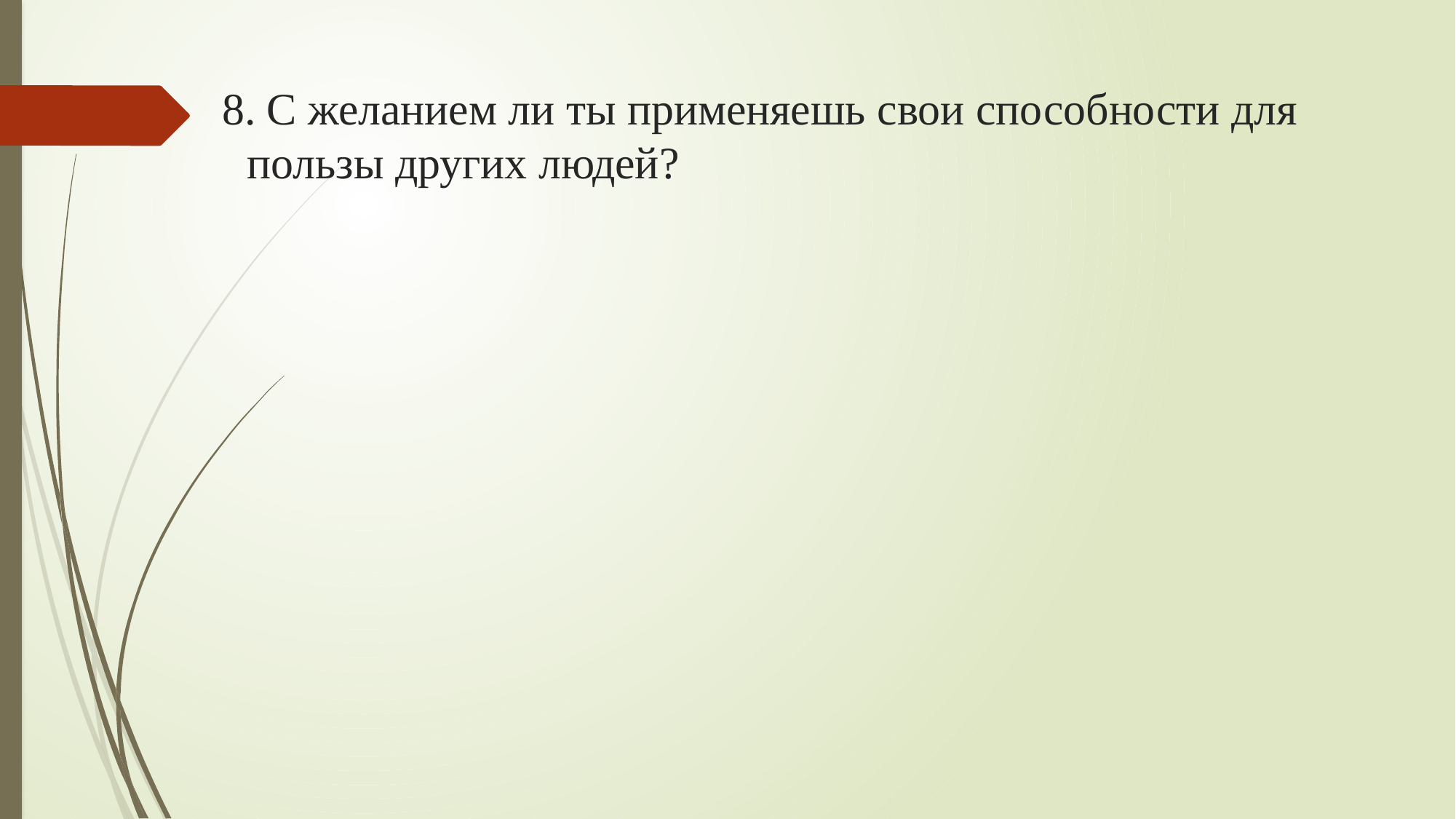

# 8. С желанием ли ты применяешь свои способности для пользы других людей?